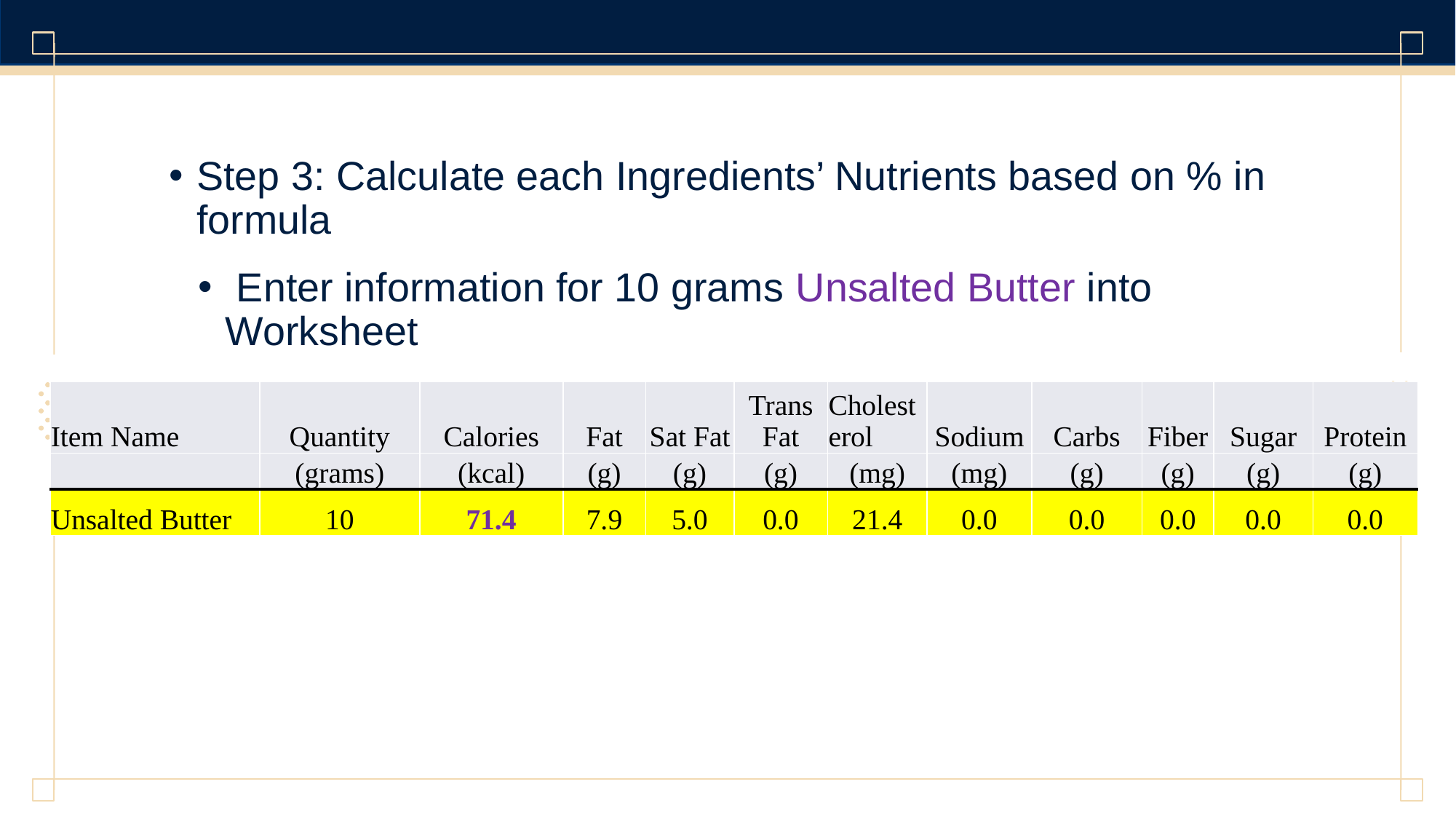

Step 3: Calculate each Ingredients’ Nutrients based on % in formula

 Enter information for 10 grams Unsalted Butter into Worksheet
| Item Name | Quantity | Calories | Fat | Sat Fat | Trans Fat | Cholesterol | Sodium | Carbs | Fiber | Sugar | Protein |
| --- | --- | --- | --- | --- | --- | --- | --- | --- | --- | --- | --- |
|  | (grams) | (kcal) | (g) | (g) | (g) | (mg) | (mg) | (g) | (g) | (g) | (g) |
| Unsalted Butter | 10 | 71.4 | 7.9 | 5.0 | 0.0 | 21.4 | 0.0 | 0.0 | 0.0 | 0.0 | 0.0 |